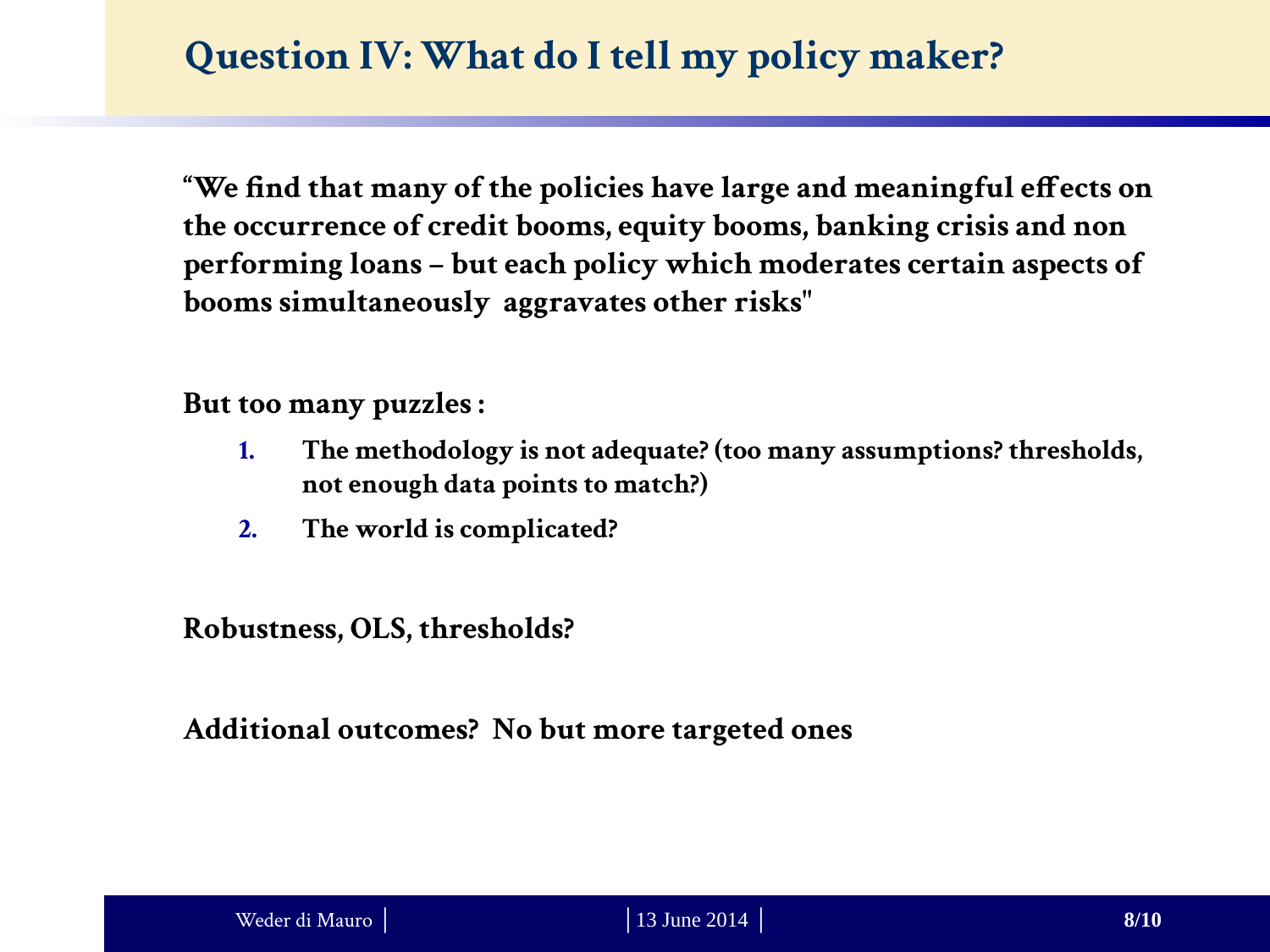

Question IV: What do I tell my policy maker?
“We find that many of the policies have large and meaningful effects on the occurrence of credit booms, equity booms, banking crisis and non performing loans – but each policy which moderates certain aspects of booms simultaneously  aggravates other risks"

But too many puzzles :
The methodology is not adequate? (too many assumptions? thresholds, not enough data points to match?)
The world is complicated?

Robustness, OLS, thresholds?

Additional outcomes?  No but more targeted ones